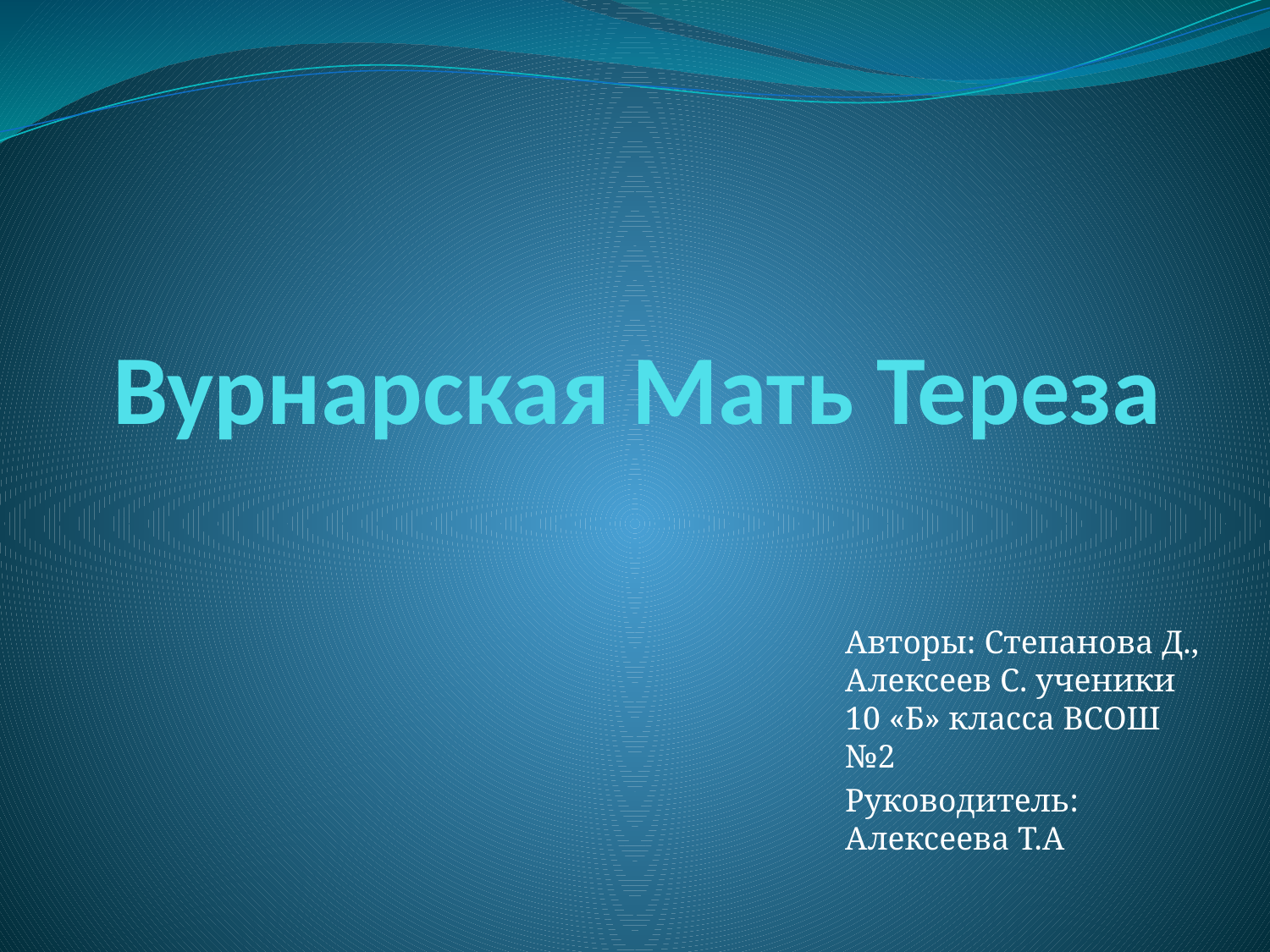

# Вурнарская Мать Тереза
Авторы: Степанова Д., Алексеев С. ученики 10 «Б» класса ВСОШ №2
Руководитель: Алексеева Т.А